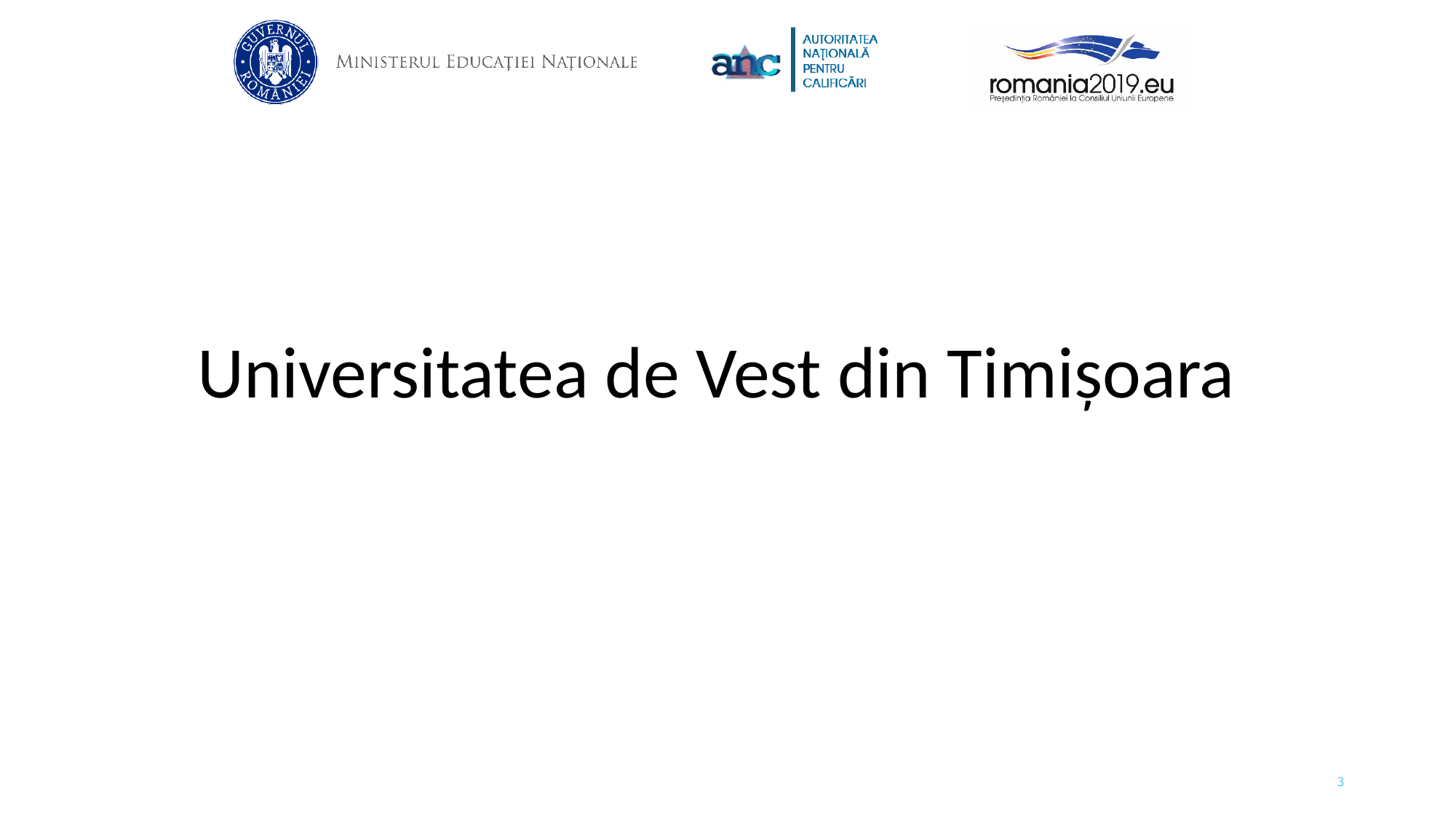

# Universitatea de Vest din Timișoara
3